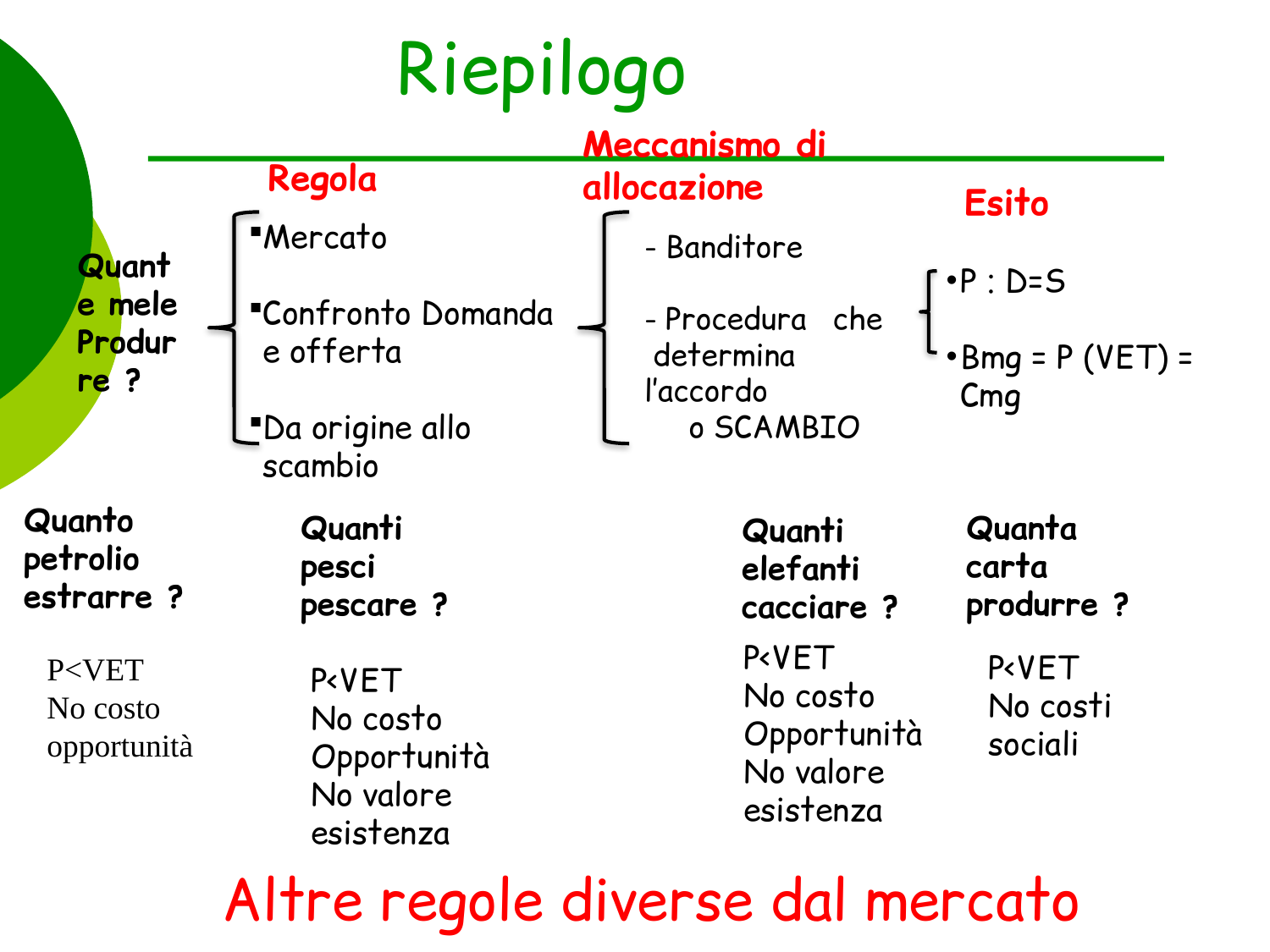

Riepilogo
Meccanismo di
allocazione
Regola
Esito
Mercato

Confronto Domanda e offerta

Da origine allo scambio

- Banditore

- Procedura   che  determina      l’accordo
     o SCAMBIO
Quante mele
Produrre ?
P : D=S

Bmg = P (VET) = Cmg

Quanto petrolio estrarre ?
Quanti pesci pescare ?
Quanta carta produrre ?
Quanti elefanti cacciare ?
P<VET
No costo
Opportunità
No valore
esistenza
P<VET
No costi
sociali
P<VET
No costo
opportunità
P<VET
No costo
Opportunità
No valore
esistenza
Altre regole diverse dal mercato